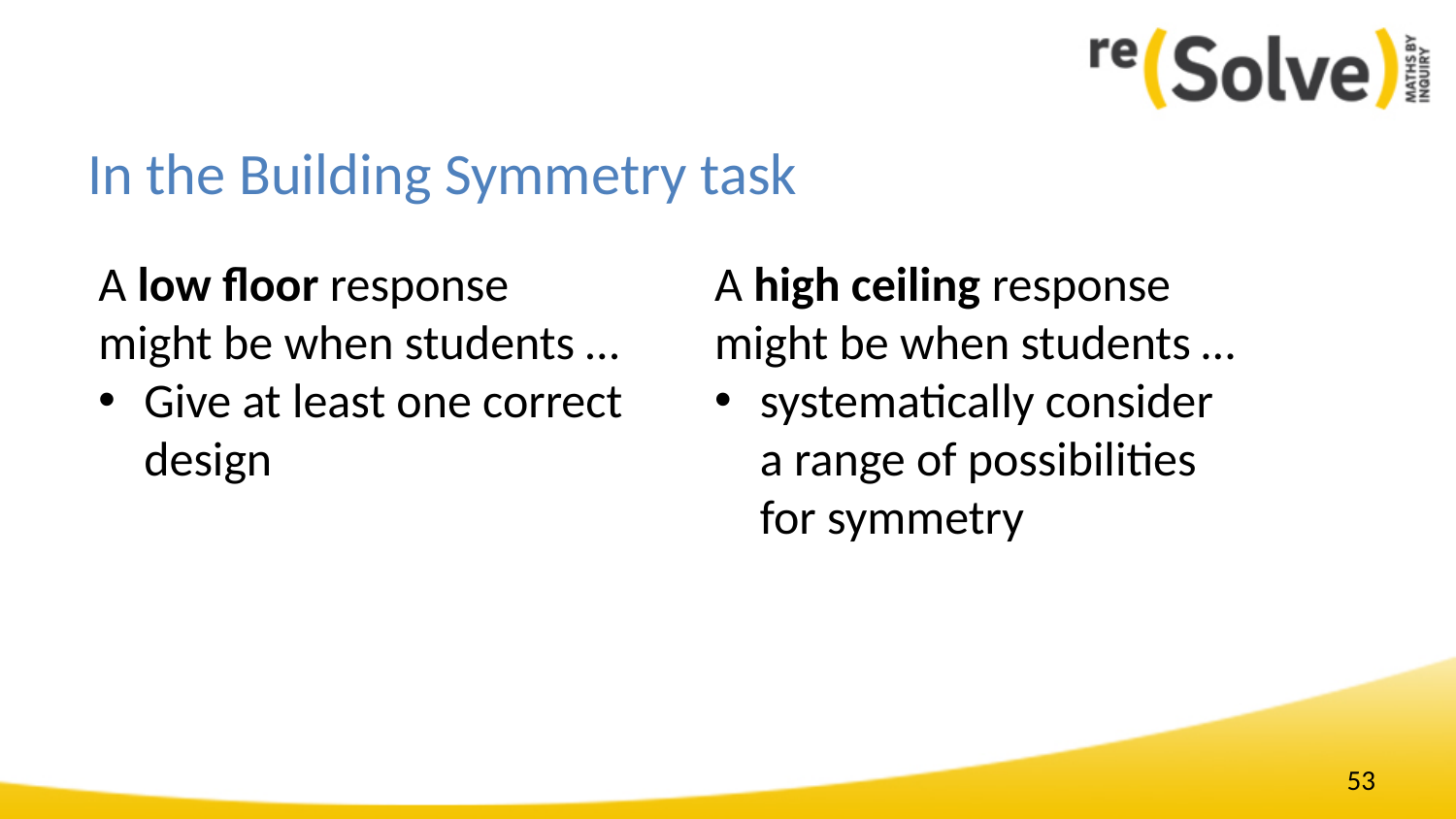

In the Building Symmetry task
A low floor response might be when students …
Give at least one correct design

A high ceiling response might be when students …
systematically consider a range of possibilities for symmetry
53